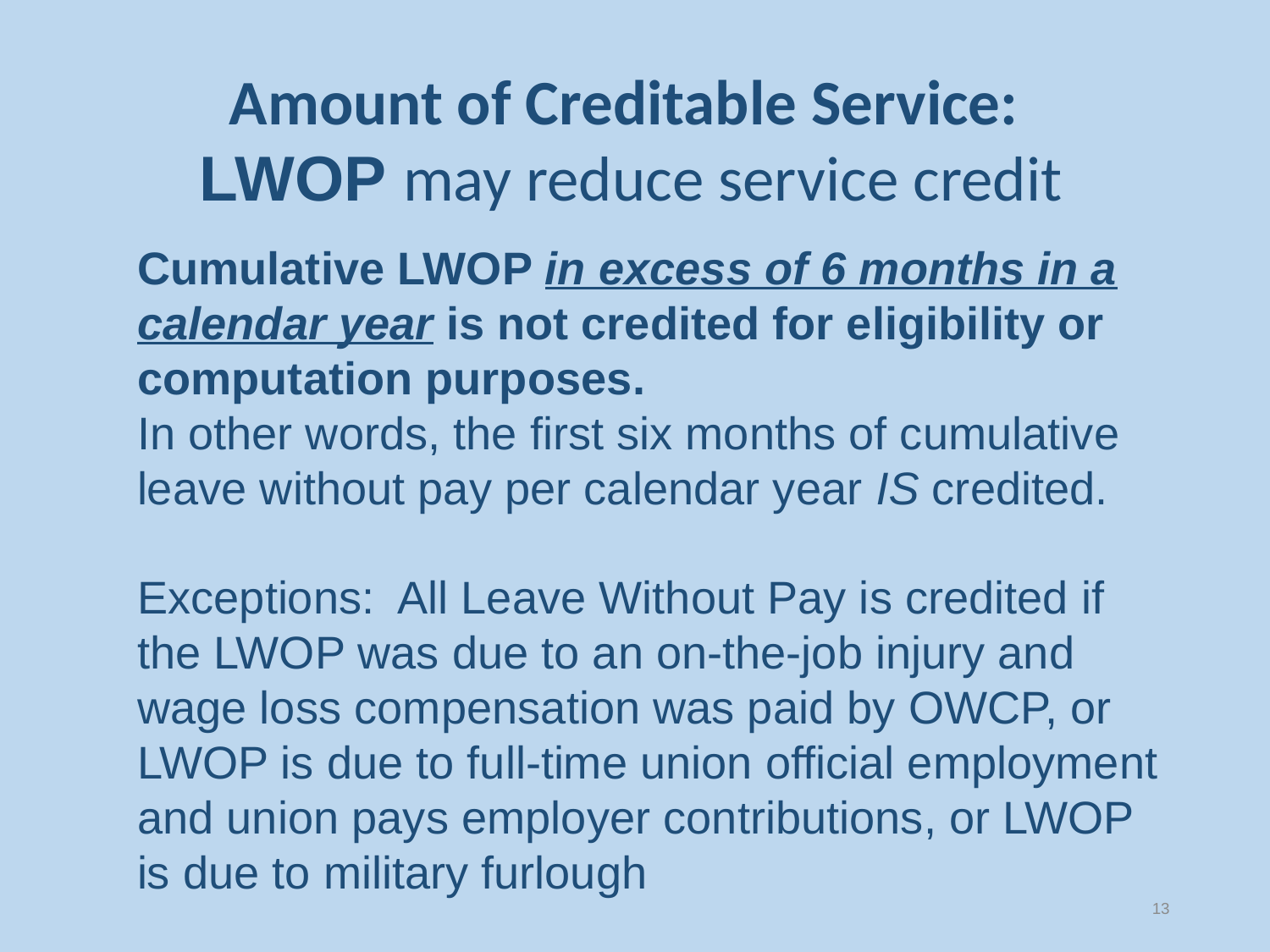

Amount of Creditable Service:
LWOP may reduce service credit

Cumulative LWOP in excess of 6 months in a calendar year is not credited for eligibility or computation purposes.
In other words, the first six months of cumulative leave without pay per calendar year IS credited.

Exceptions:  All Leave Without Pay is credited if the LWOP was due to an on-the-job injury and wage loss compensation was paid by OWCP, or LWOP is due to full-time union official employment and union pays employer contributions, or LWOP is due to military furlough
13